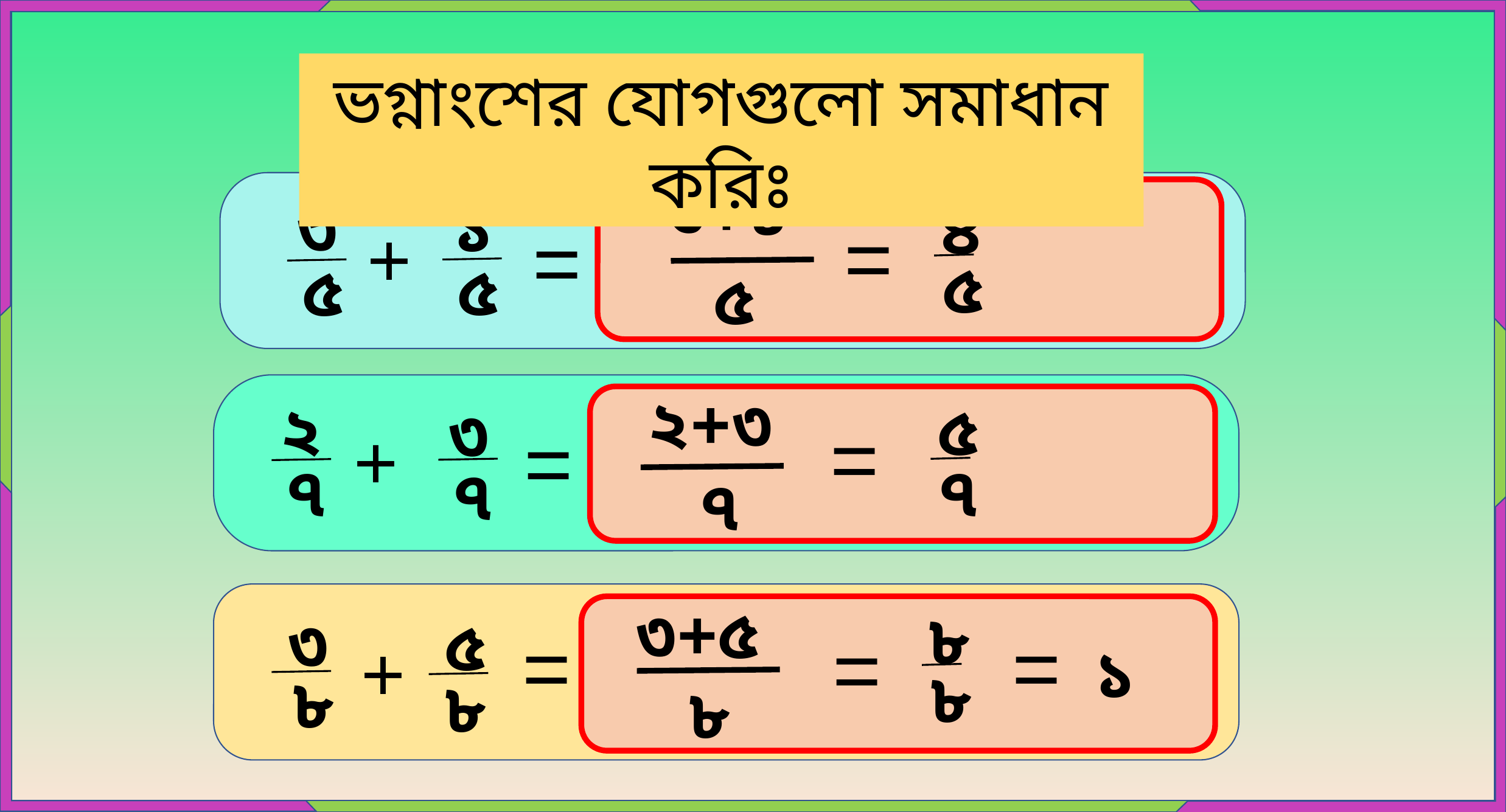

ভগ্নাংশের যোগগুলো সমাধান করিঃ
৩+১

১
৫
৩
৫
=
+

৪
৫
=
৫

২
৭
৩
৭
=
+

২+৩
৫
৭
=
৭

৩
৮
৫
৮
=
+

৩+৫
৮
৮
=
=
১
৮